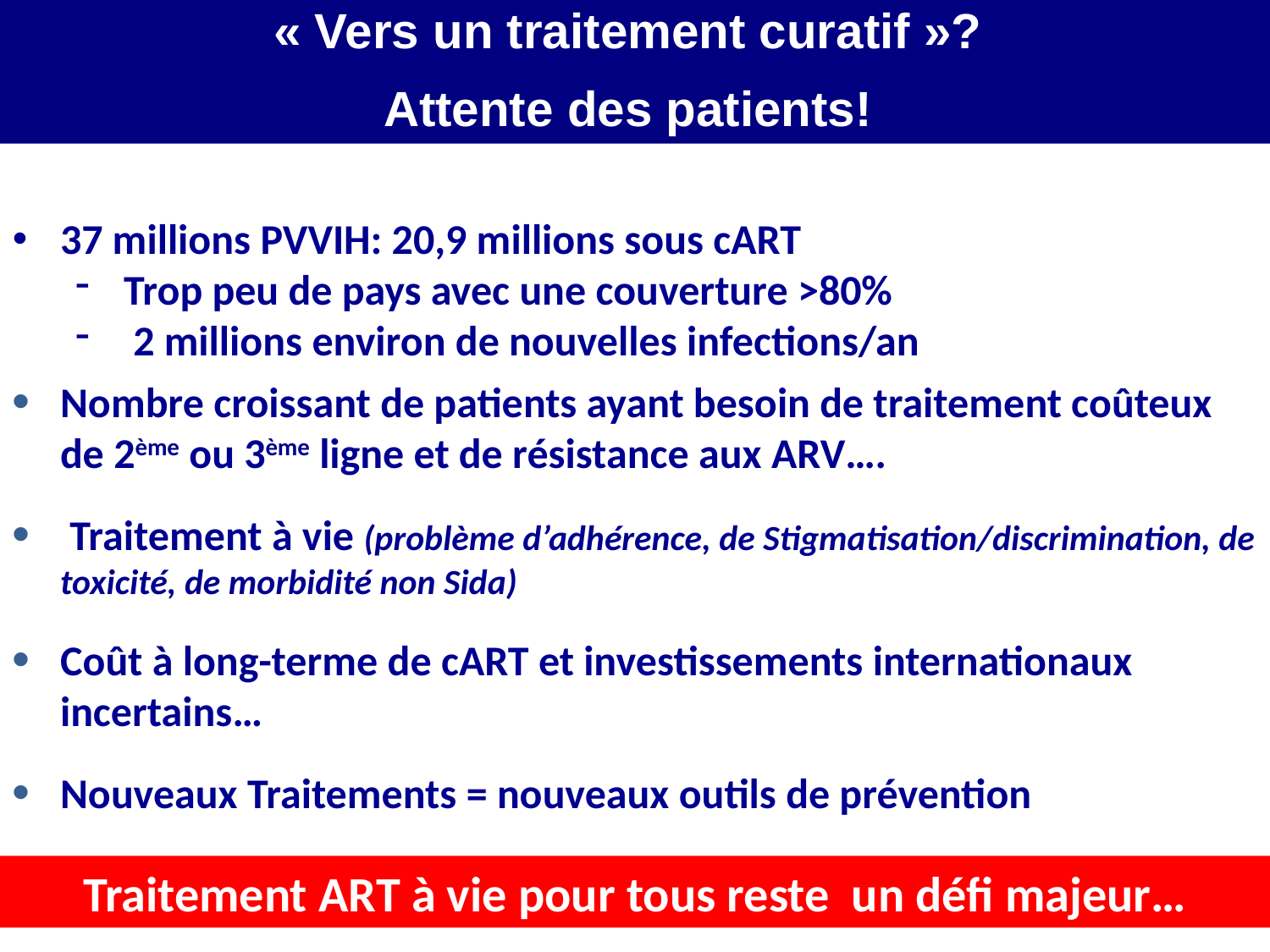

« Vers un traitement curatif »?
Attente des patients!
37 millions PVVIH: 20,9 millions sous cART
Trop peu de pays avec une couverture >80%
 2 millions environ de nouvelles infections/an
Nombre croissant de patients ayant besoin de traitement coûteux de 2ème ou 3ème ligne et de résistance aux ARV….
 Traitement à vie (problème d’adhérence, de Stigmatisation/discrimination, de toxicité, de morbidité non Sida)
Coût à long-terme de cART et investissements internationaux incertains…
Nouveaux Traitements = nouveaux outils de prévention
Traitement ART à vie pour tous reste  un défi majeur…